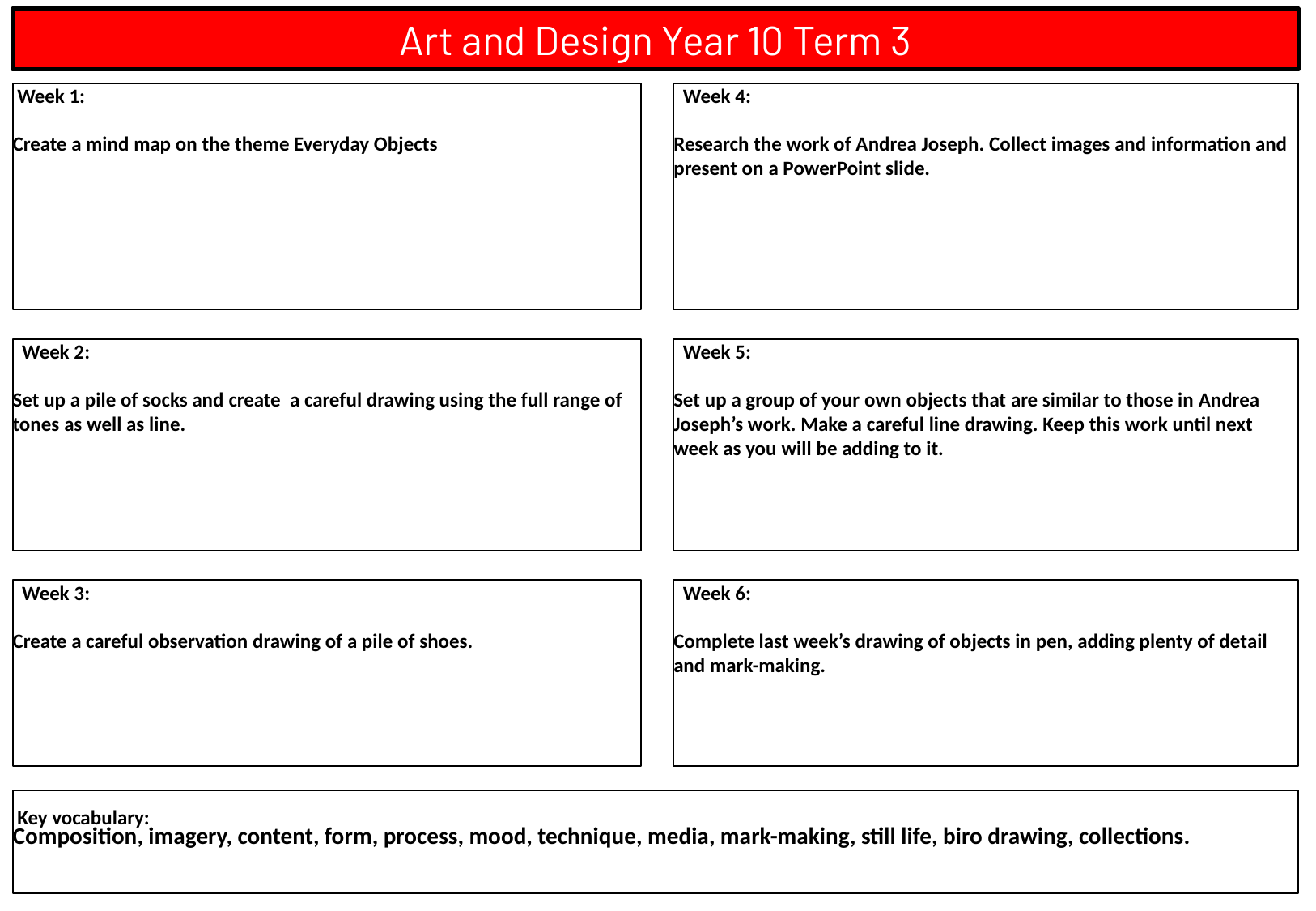

Art and Design Year 10 Term 3
  Week 4:
Research the work of Andrea Joseph. Collect images and information and present on a PowerPoint slide.

 Week 1:
Create a mind map on the theme Everyday Objects
  Week 5:
Set up a group of your own objects that are similar to those in Andrea Joseph’s work. Make a careful line drawing. Keep this work until next week as you will be adding to it.
  Week 2:
Set up a pile of socks and create  a careful drawing using the full range of tones as well as line.
  Week 3:
Create a careful observation drawing of a pile of shoes.
  Week 6:
Complete last week’s drawing of objects in pen, adding plenty of detail and mark-making.

 Key vocabulary:
Composition, imagery, content, form, process, mood, technique, media, mark-making, still life, biro drawing, collections.